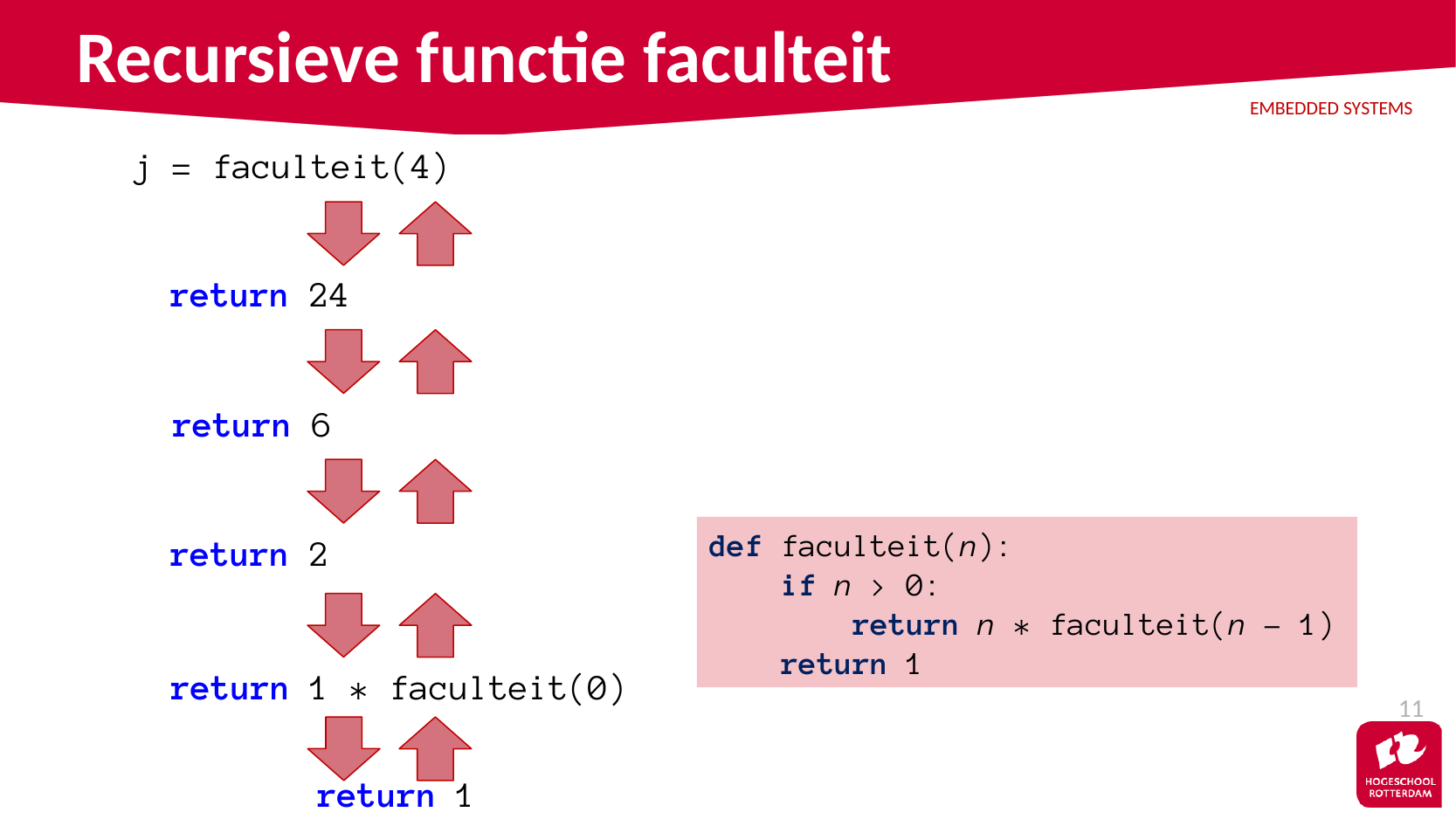

# Recursieve functie faculteit
j = 24
j = faculteit(4)

return 24
return 24
return 4 * 6
return 4 * faculteit(3)

return 3 * faculteit(2)
return 6
return 3 * 2
return 6

def faculteit(n):
    if n > 0:
        return n * faculteit(n - 1)
    return 1
return 2 * faculteit(1)
return 2 * 1
return 2
return 2

return 1 * 1
return 1 * faculteit(0)
return 1
11

return 1